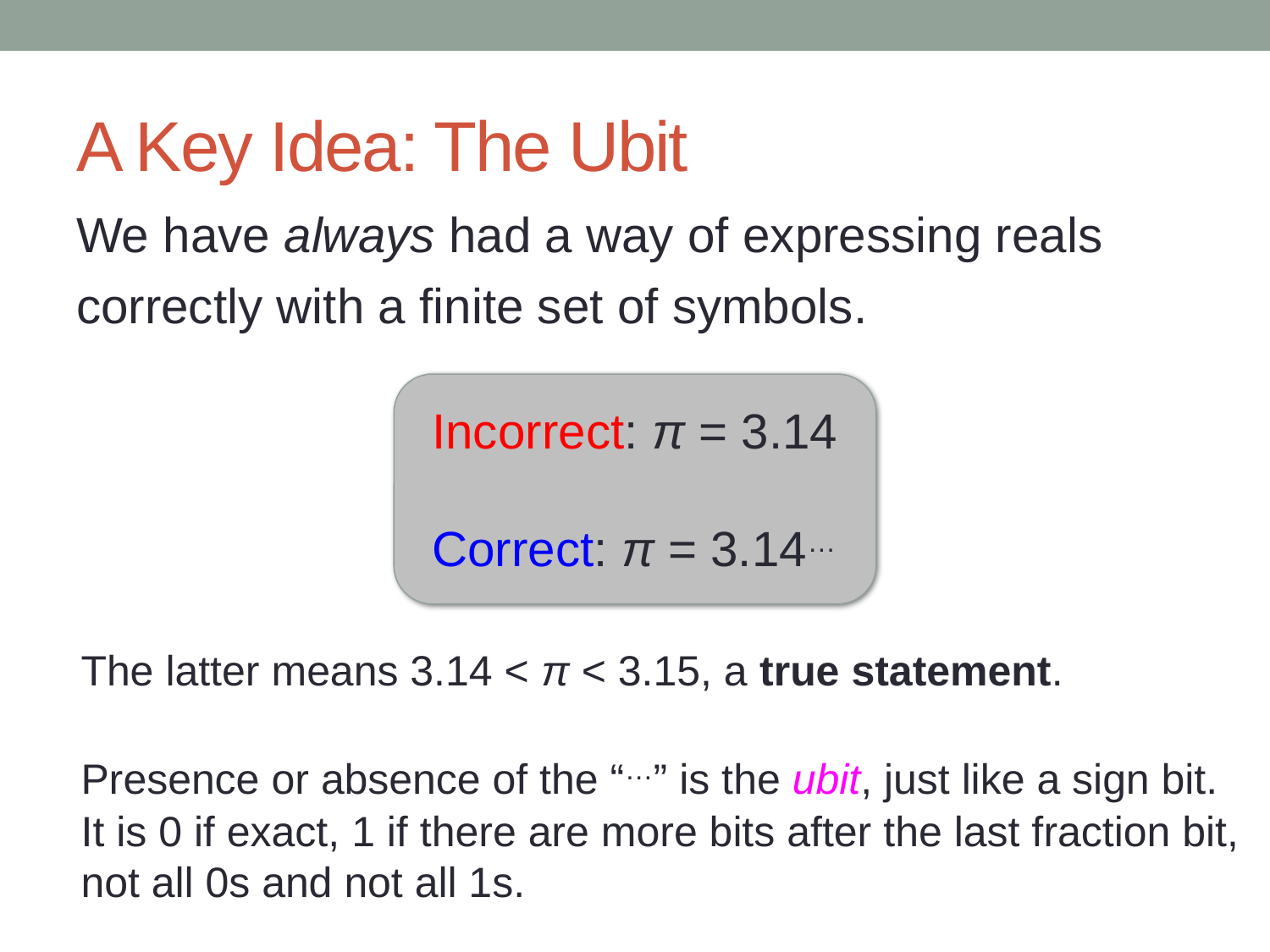

# A Key Idea: The Ubit
We have always had a way of expressing reals correctly with a finite set of symbols.

Incorrect: π = 3.14

Correct: π = 3.14…
The latter means 3.14 < π < 3.15, a true statement.

Presence or absence of the “…” is the ubit, just like a sign bit.
It is 0 if exact, 1 if there are more bits after the last fraction bit,
not all 0s and not all 1s.